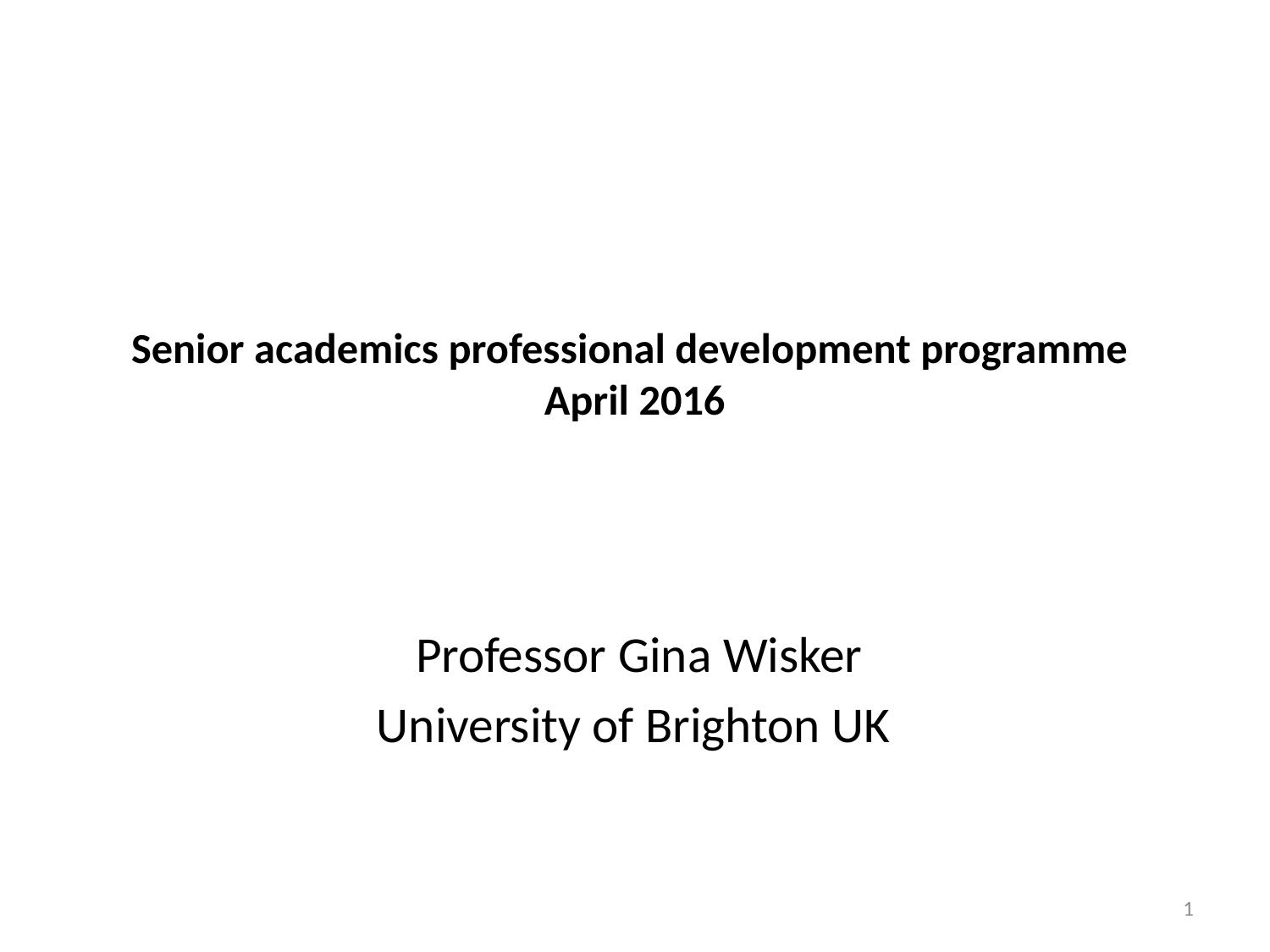

# Senior academics professional development programme April 2016
Professor Gina Wisker
University of Brighton UK

1